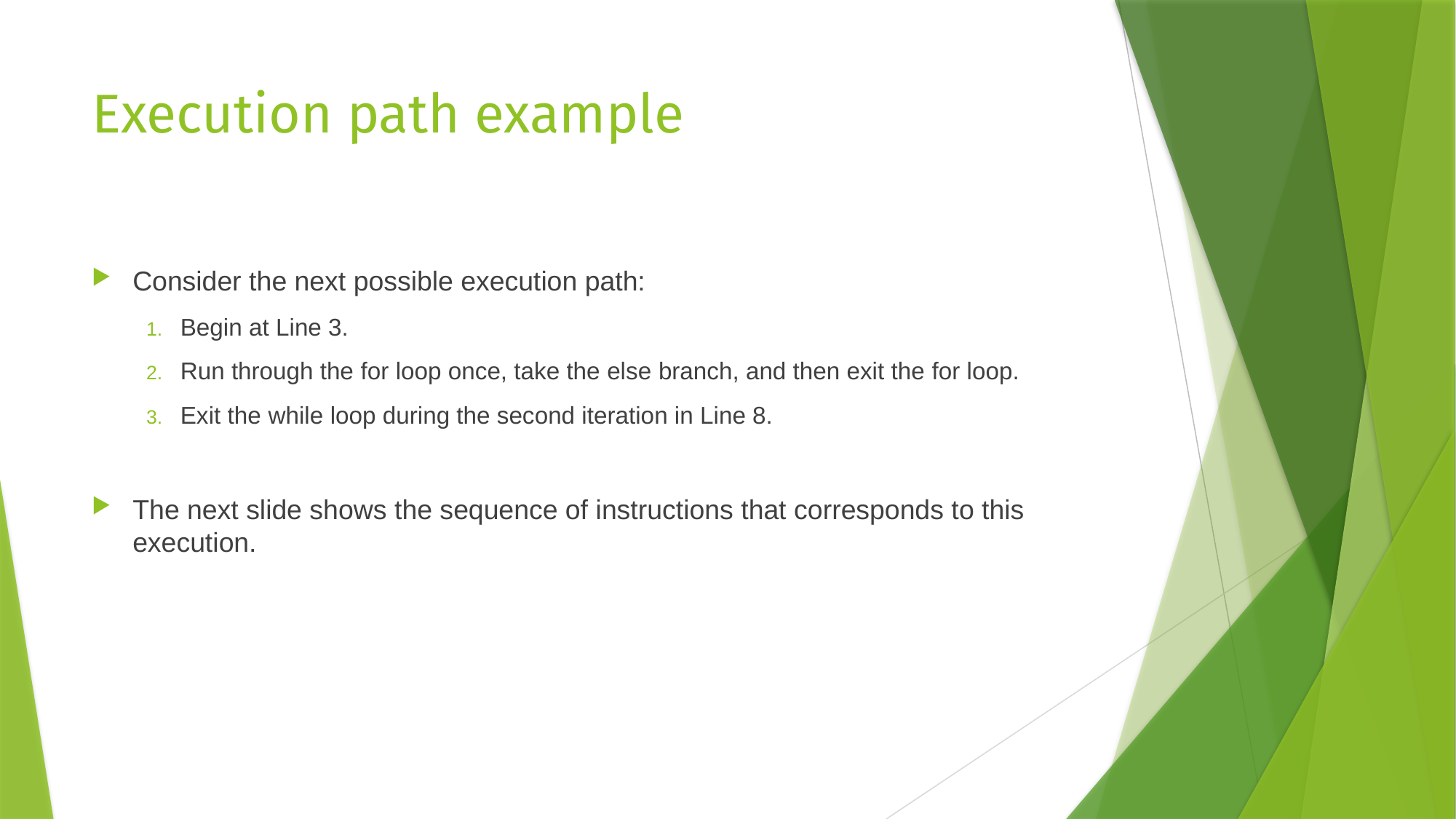

# Execution path example
Consider the next possible execution path:
Begin at Line 3.
Run through the for loop once, take the else branch, and then exit the for loop.
Exit the while loop during the second iteration in Line 8.

The next slide shows the sequence of instructions that corresponds to this execution.